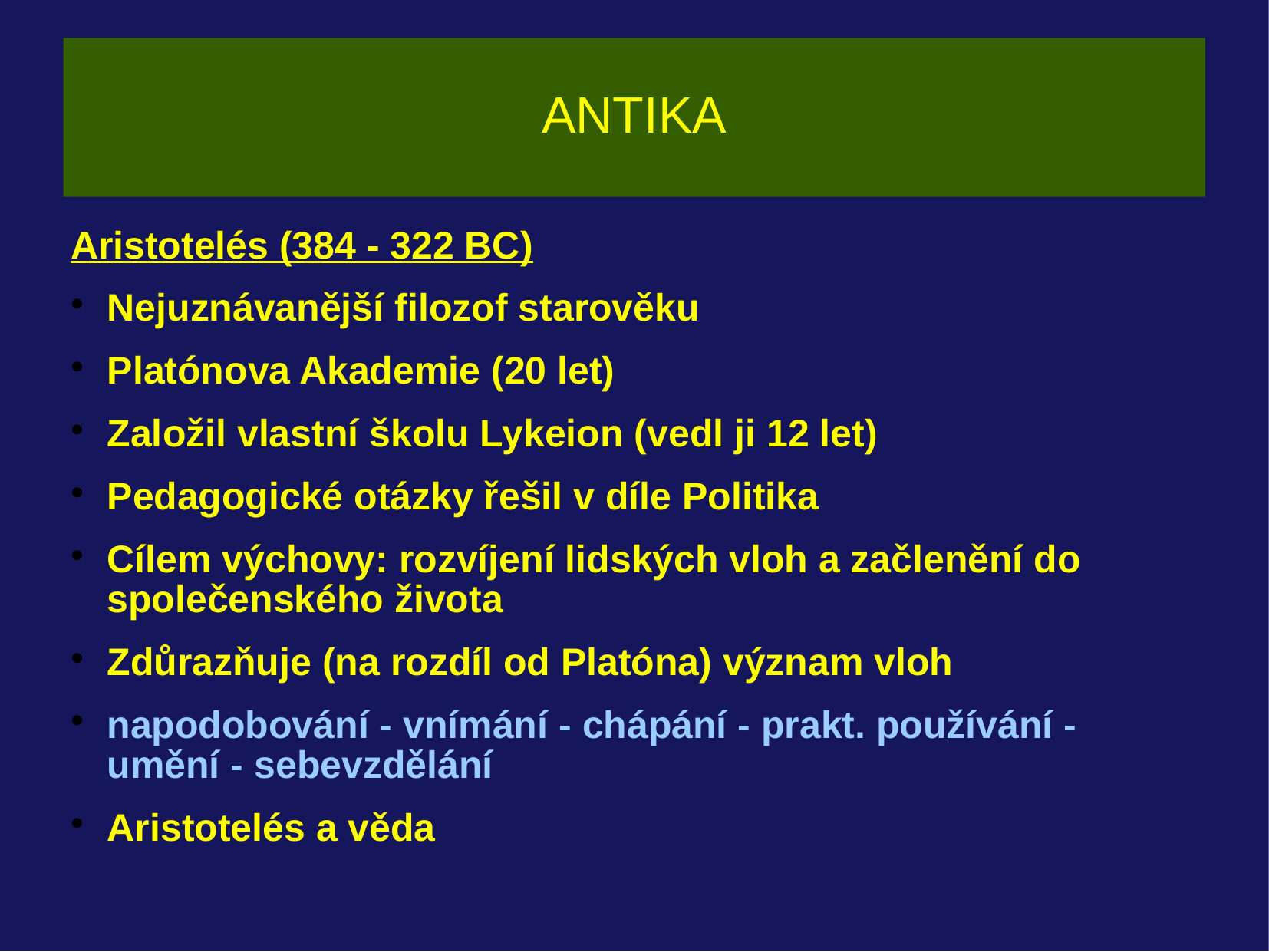

# ANTIKA
Aristotelés (384 - 322 BC)
Nejuznávanější filozof starověku
Platónova Akademie (20 let)
Založil vlastní školu Lykeion (vedl ji 12 let)
Pedagogické otázky řešil v díle Politika
Cílem výchovy: rozvíjení lidských vloh a začlenění do společenského života
Zdůrazňuje (na rozdíl od Platóna) význam vloh
napodobování - vnímání - chápání - prakt. používání - umění - sebevzdělání
Aristotelés a věda